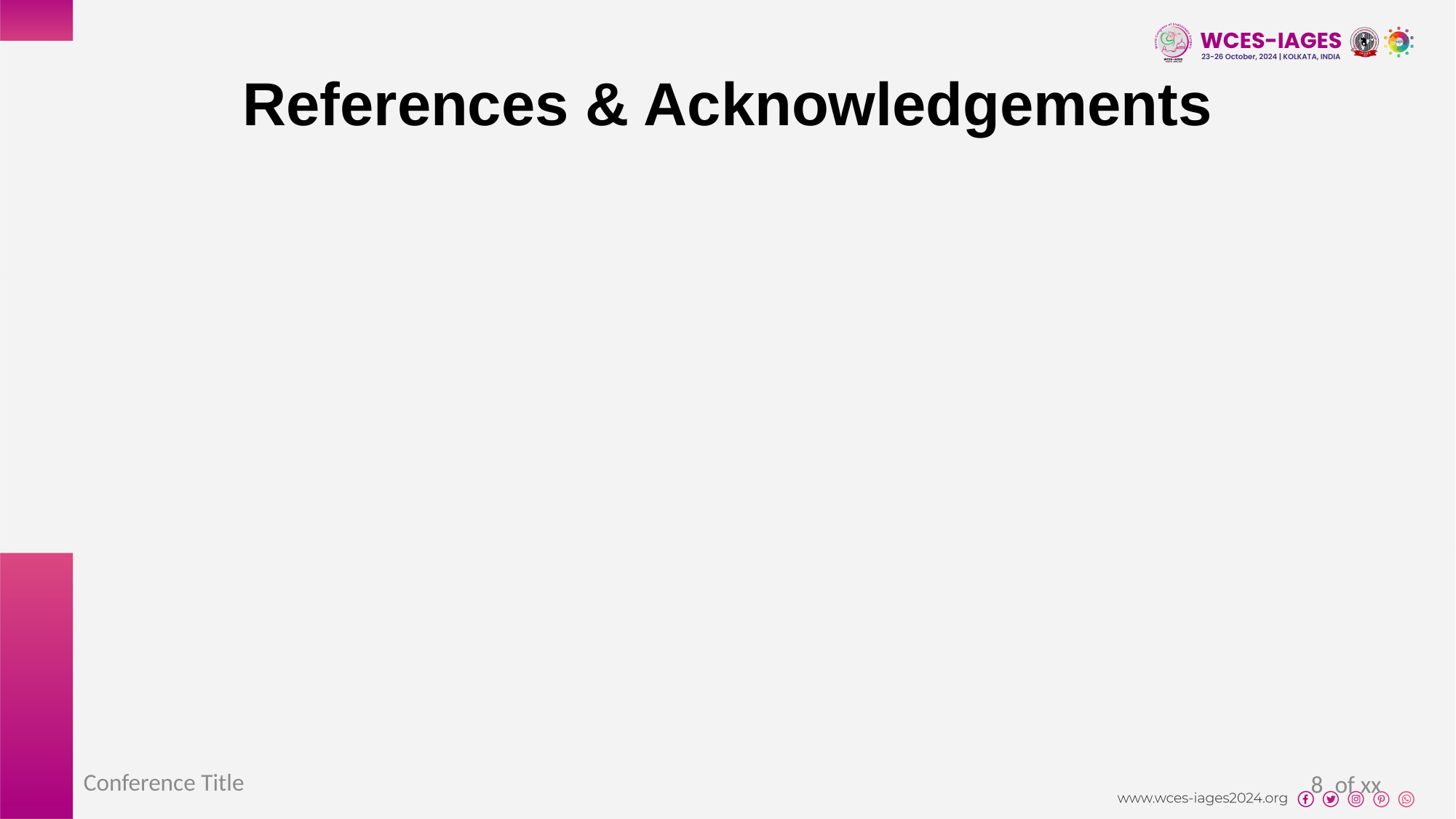

# References & Acknowledgements

Conference Title
8
of xx